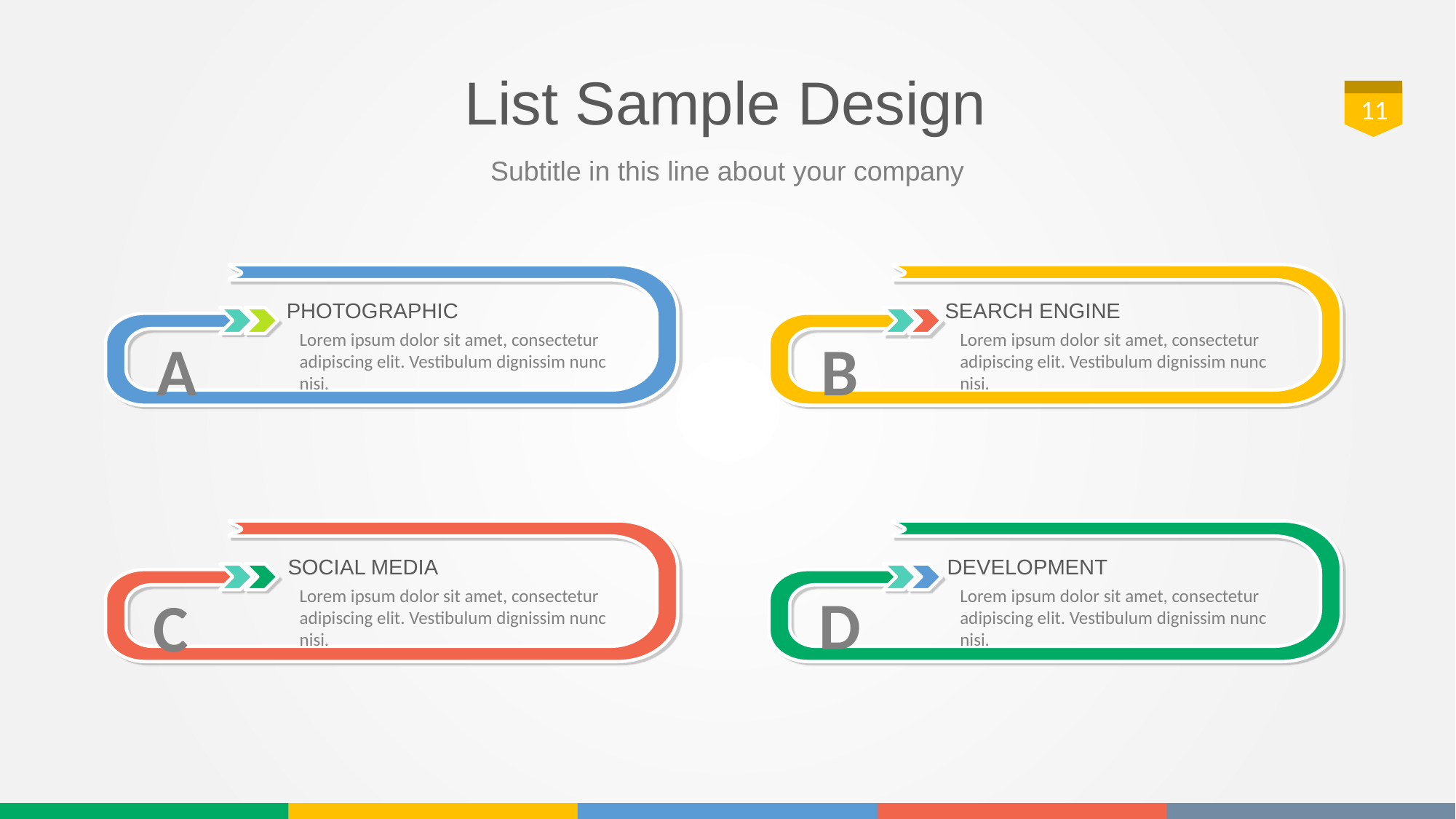

# List Sample Design
11
Subtitle in this line about your company

PHOTOGRAPHIC
Lorem ipsum dolor sit amet, consectetur adipiscing elit. Vestibulum dignissim nunc nisi.
SEARCH ENGINE
Lorem ipsum dolor sit amet, consectetur adipiscing elit. Vestibulum dignissim nunc nisi.
A
B

SOCIAL MEDIA
Lorem ipsum dolor sit amet, consectetur adipiscing elit. Vestibulum dignissim nunc nisi.
DEVELOPMENT
Lorem ipsum dolor sit amet, consectetur adipiscing elit. Vestibulum dignissim nunc nisi.
D
C